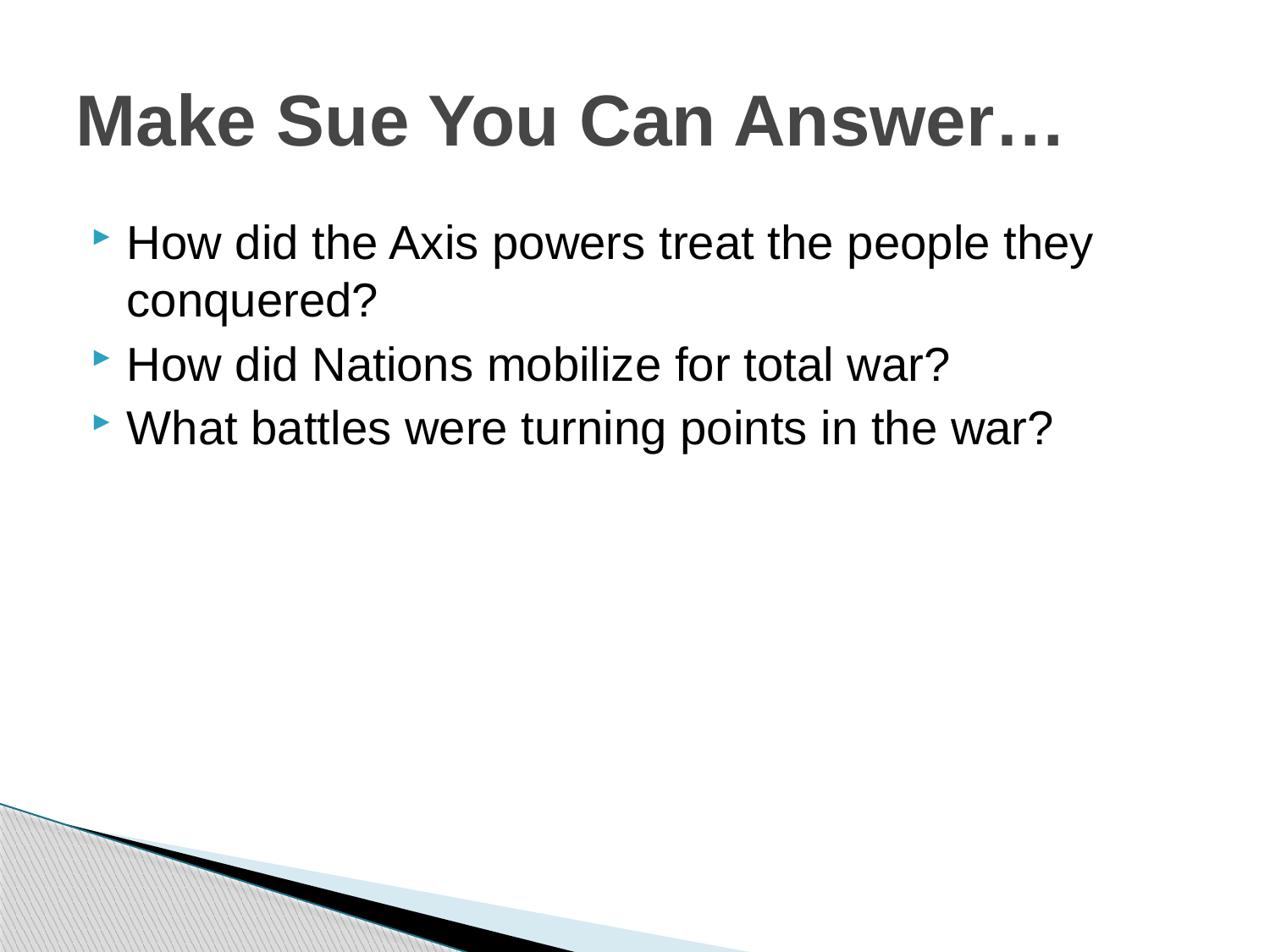

# Make Sue You Can Answer…
How did the Axis powers treat the people they conquered?
How did Nations mobilize for total war?
What battles were turning points in the war?